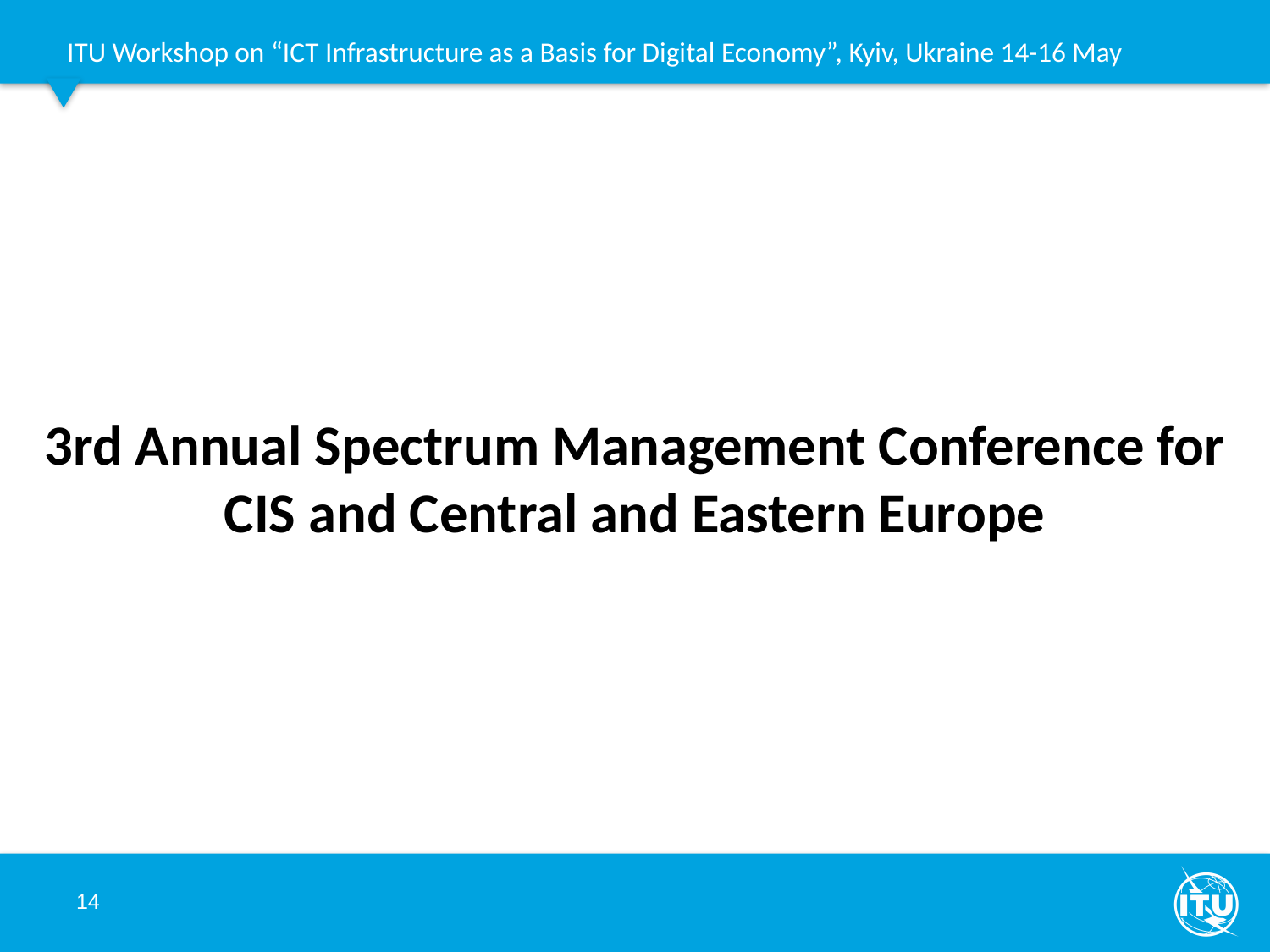

# 3rd Annual Spectrum Management Conference for CIS and Central and Eastern Europe
14